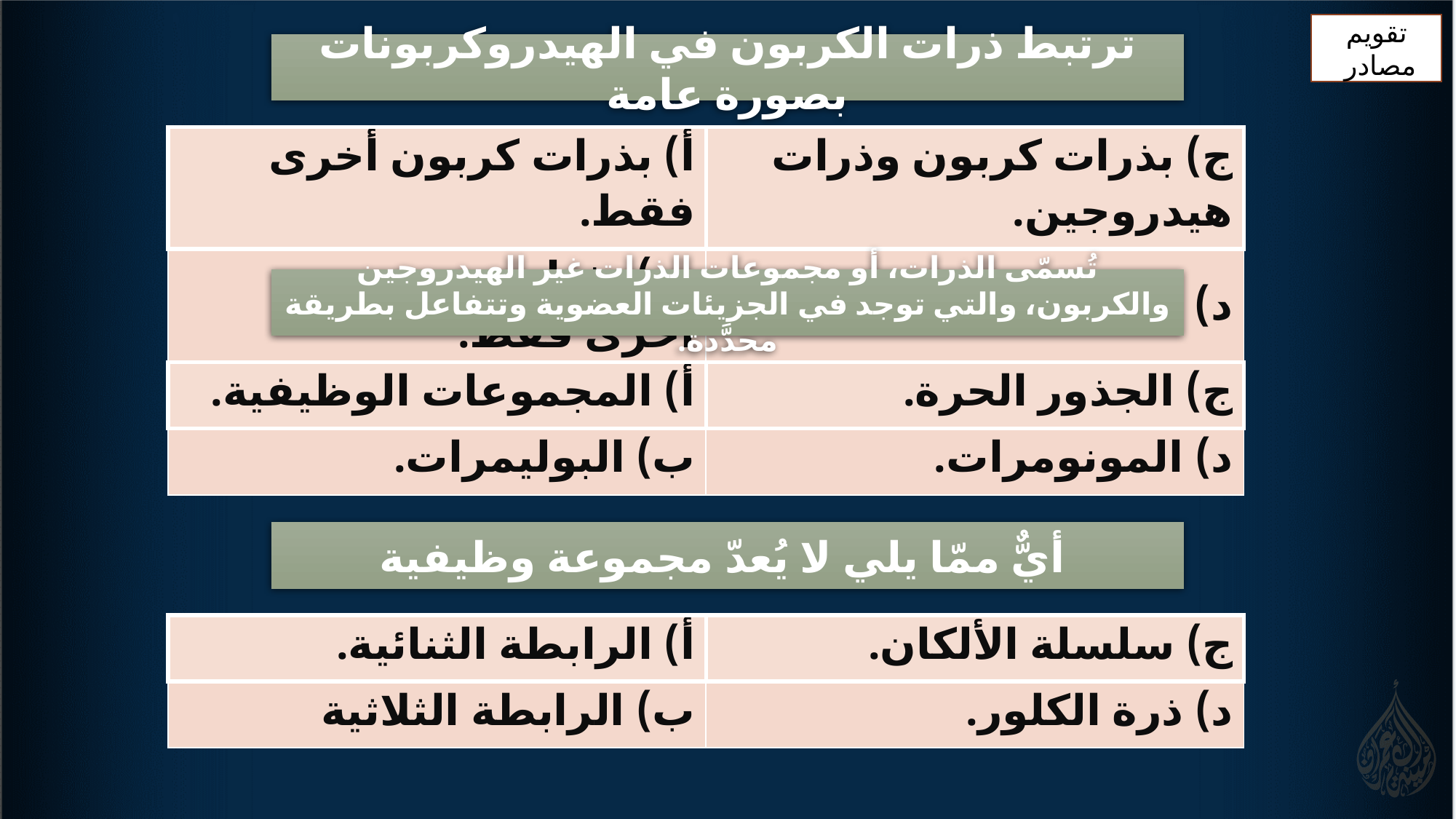

تقويم
مصادر
ترتبط ذرات الكربون في الهيدروكربونات بصورة عامة
| أ) بذرات كربون أخرى فقط. | ج) بذرات كربون وذرات هيدروجين. |
| --- | --- |
| ب) بذرات هيدروجين أخرى فقط. | د) بذرات أيّ عنصر. |
تُسمّى الذرات، أو مجموعات الذرات غير الهيدروجين والكربون، والتي توجد في الجزيئات العضوية وتتفاعل بطريقة محدَّدة.
| أ) المجموعات الوظيفية. | ج) الجذور الحرة. |
| --- | --- |
| ب) البوليمرات. | د) المونومرات. |
 أيٌّ ممّا يلي لا يُعدّ مجموعة وظيفية
| أ) الرابطة الثنائية. | ج) سلسلة الألكان. |
| --- | --- |
| ب) الرابطة الثلاثية | د) ذرة الكلور. |